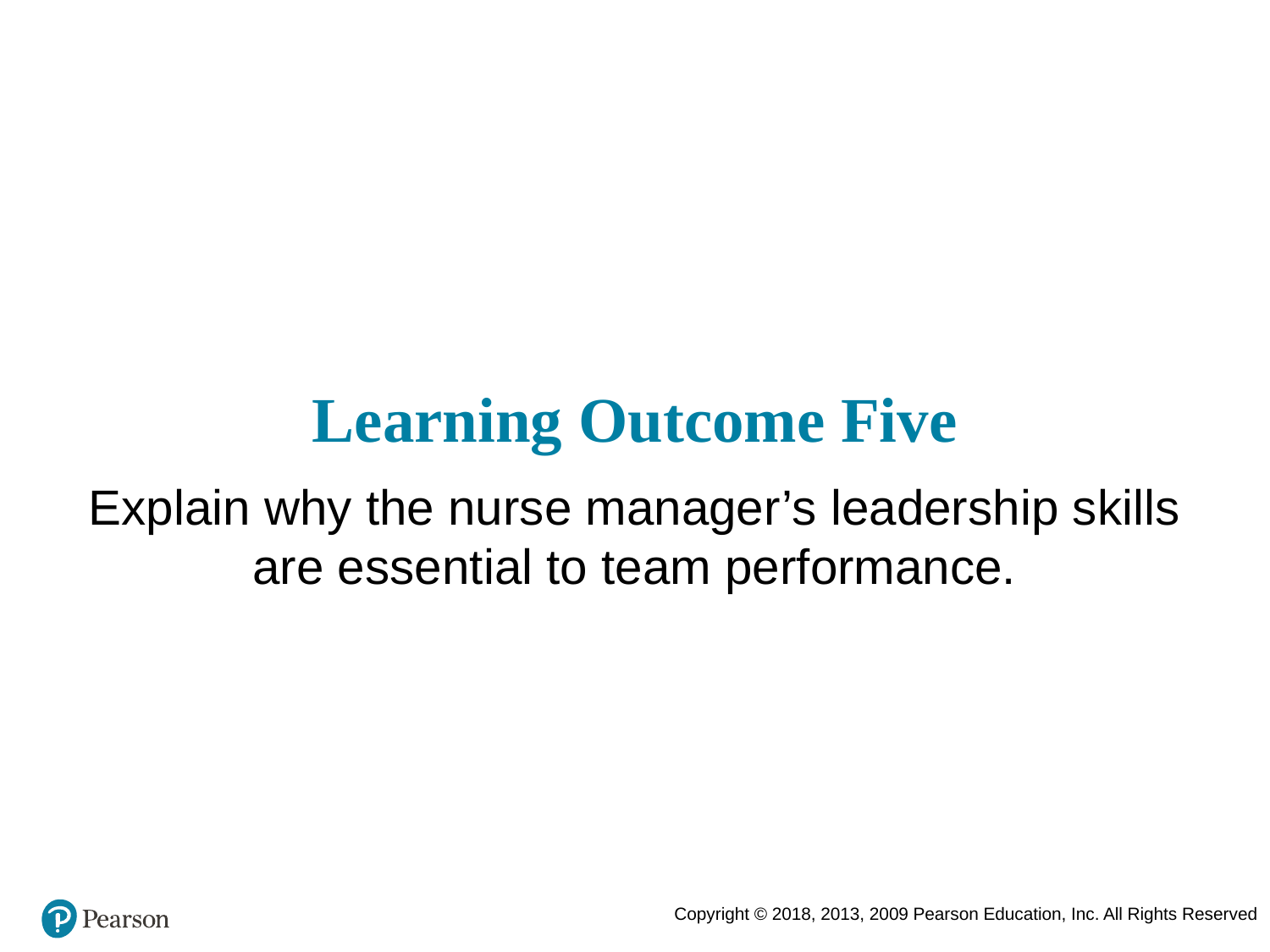

# Learning Outcome Five
Explain why the nurse manager’s leadership skills are essential to team performance.